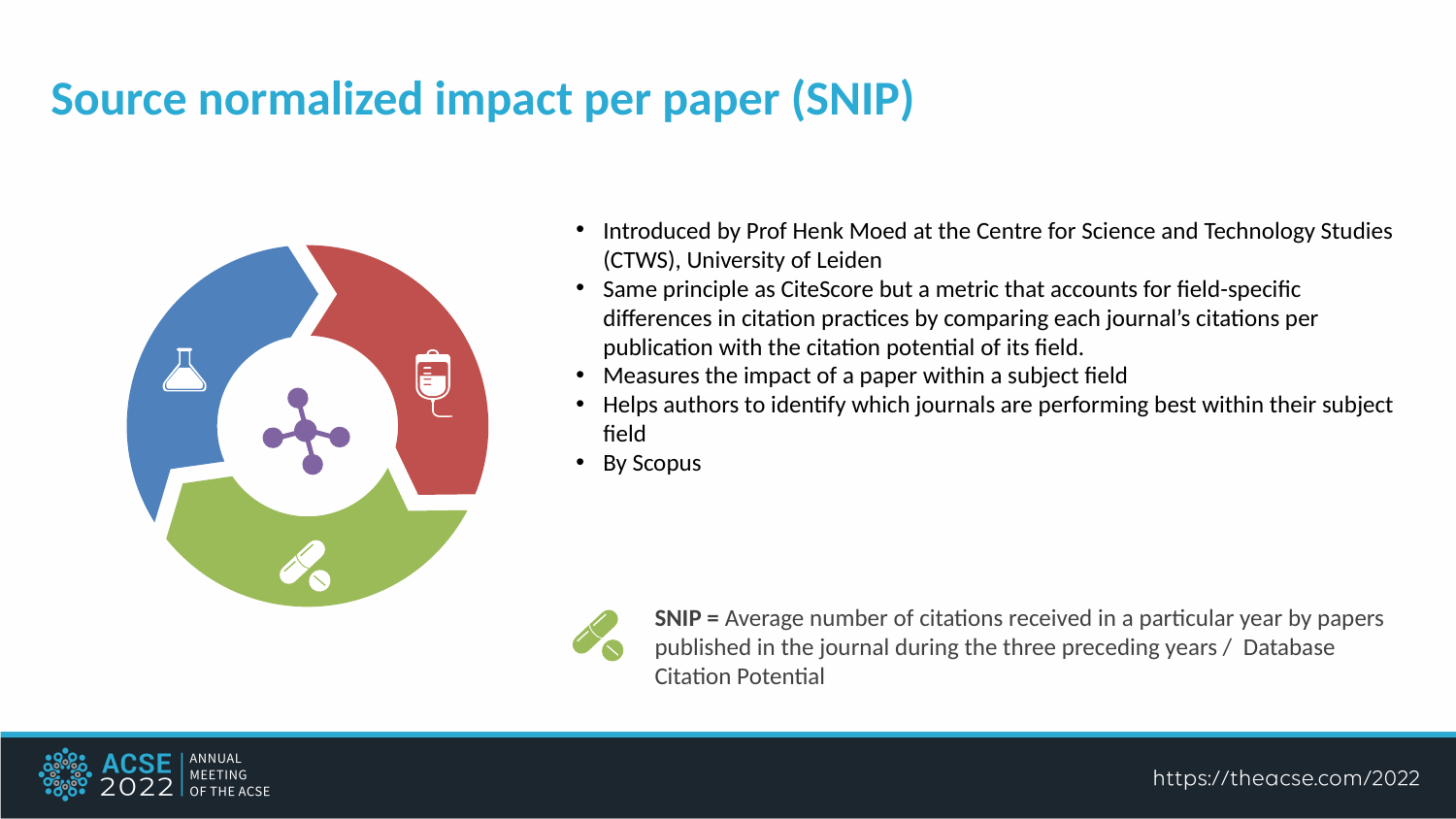

Source normalized impact per paper (SNIP)

Introduced by Prof Henk Moed at the Centre for Science and Technology Studies (CTWS), University of Leiden
Same principle as CiteScore but a metric that accounts for field-specific differences in citation practices by comparing each journal’s citations per publication with the citation potential of its field.
Measures the impact of a paper within a subject field
Helps authors to identify which journals are performing best within their subject field
By Scopus

SNIP = Average number of citations received in a particular year by papers published in the journal during the three preceding years /  Database Citation Potential